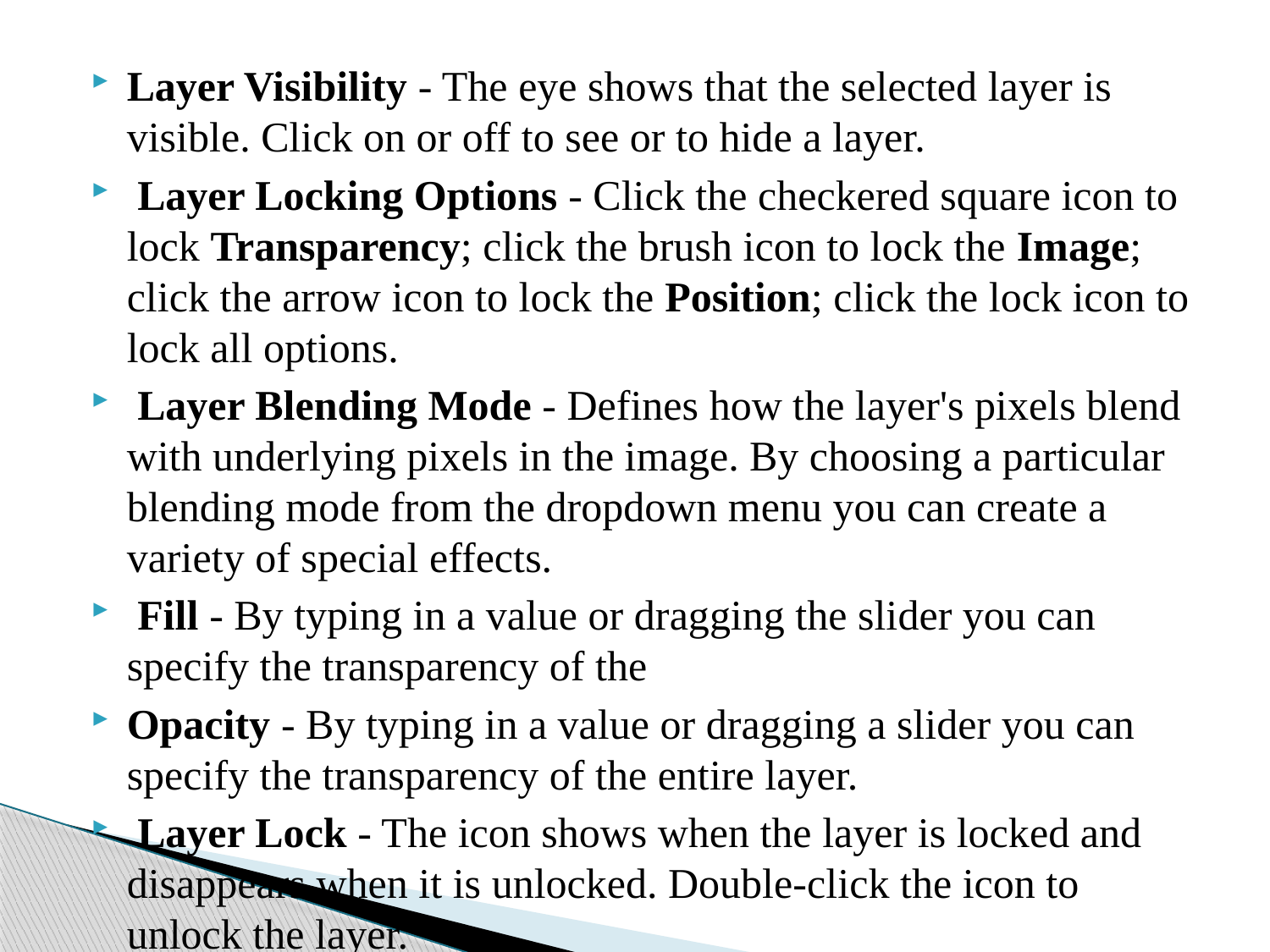

Layer Visibility - The eye shows that the selected layer is visible. Click on or off to see or to hide a layer.
 Layer Locking Options - Click the checkered square icon to lock Transparency; click the brush icon to lock the Image; click the arrow icon to lock the Position; click the lock icon to lock all options.
 Layer Blending Mode - Defines how the layer's pixels blend with underlying pixels in the image. By choosing a particular blending mode from the dropdown menu you can create a variety of special effects.
 Fill - By typing in a value or dragging the slider you can specify the transparency of the
Opacity - By typing in a value or dragging a slider you can specify the transparency of the entire layer.
 Layer Lock - The icon shows when the layer is locked and disappears when it is unlocked. Double-click the icon to unlock the layer.